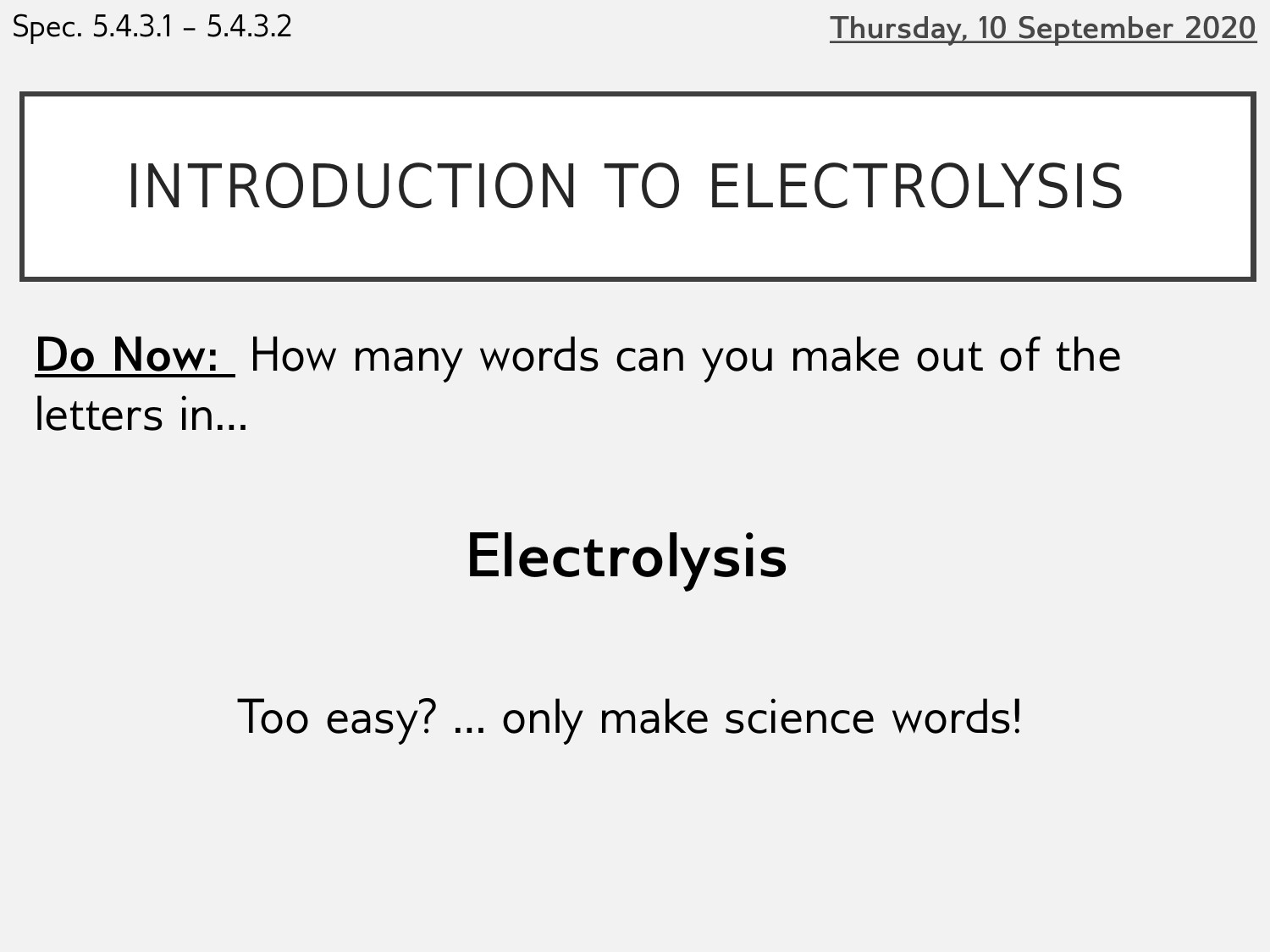

Thursday, 10 September 2020
Spec. 5.4.3.1 – 5.4.3.2
# Introduction to electrolysis
Do Now:  How many words can you make out of the letters in…

Electrolysis

Too easy? … only make science words!